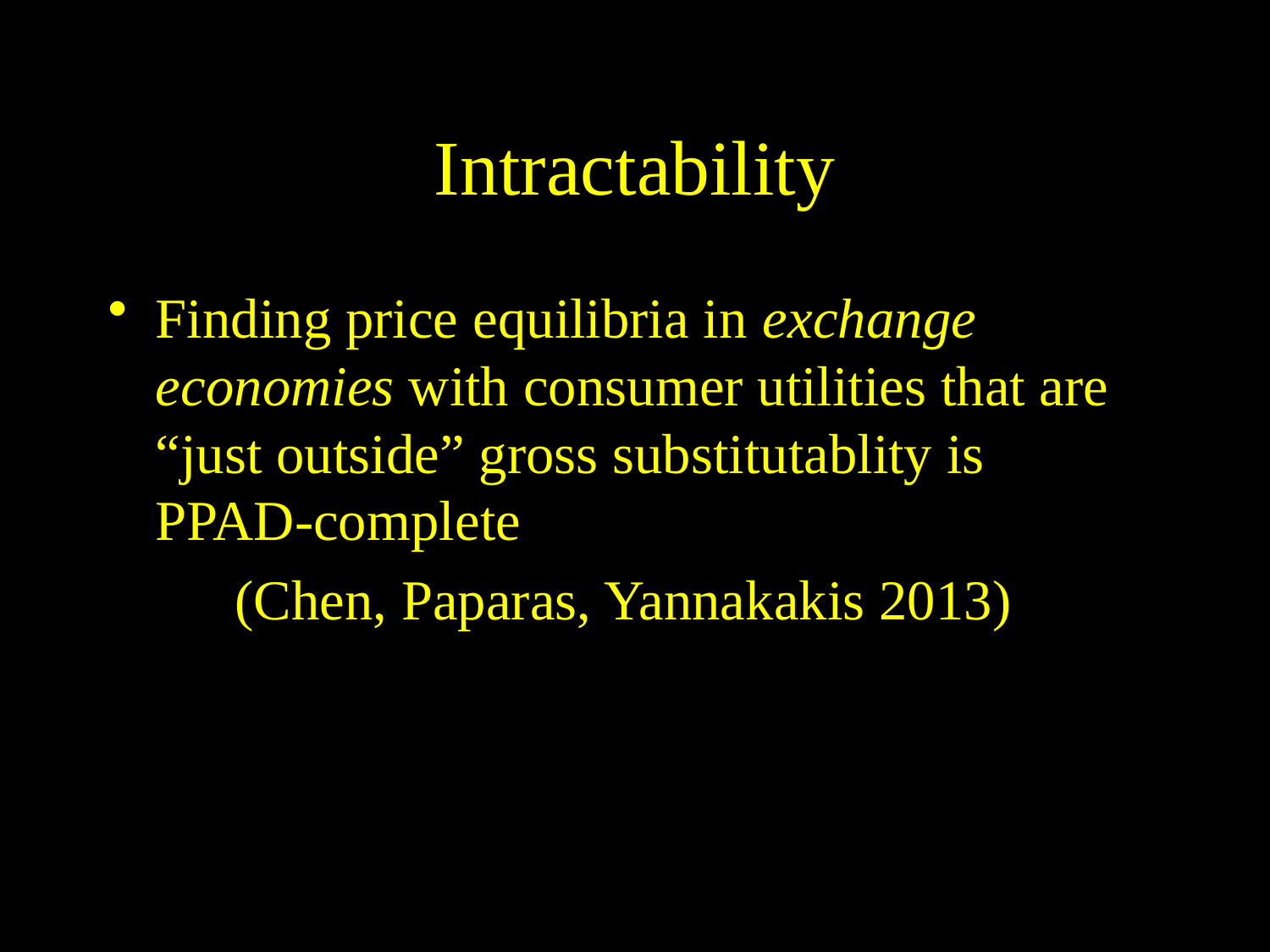

# Intractability
Finding price equilibria in exchange economies with consumer utilities that are “just outside” gross substitutablity is     PPAD-complete
	(Chen, Paparas, Yannakakis 2013)